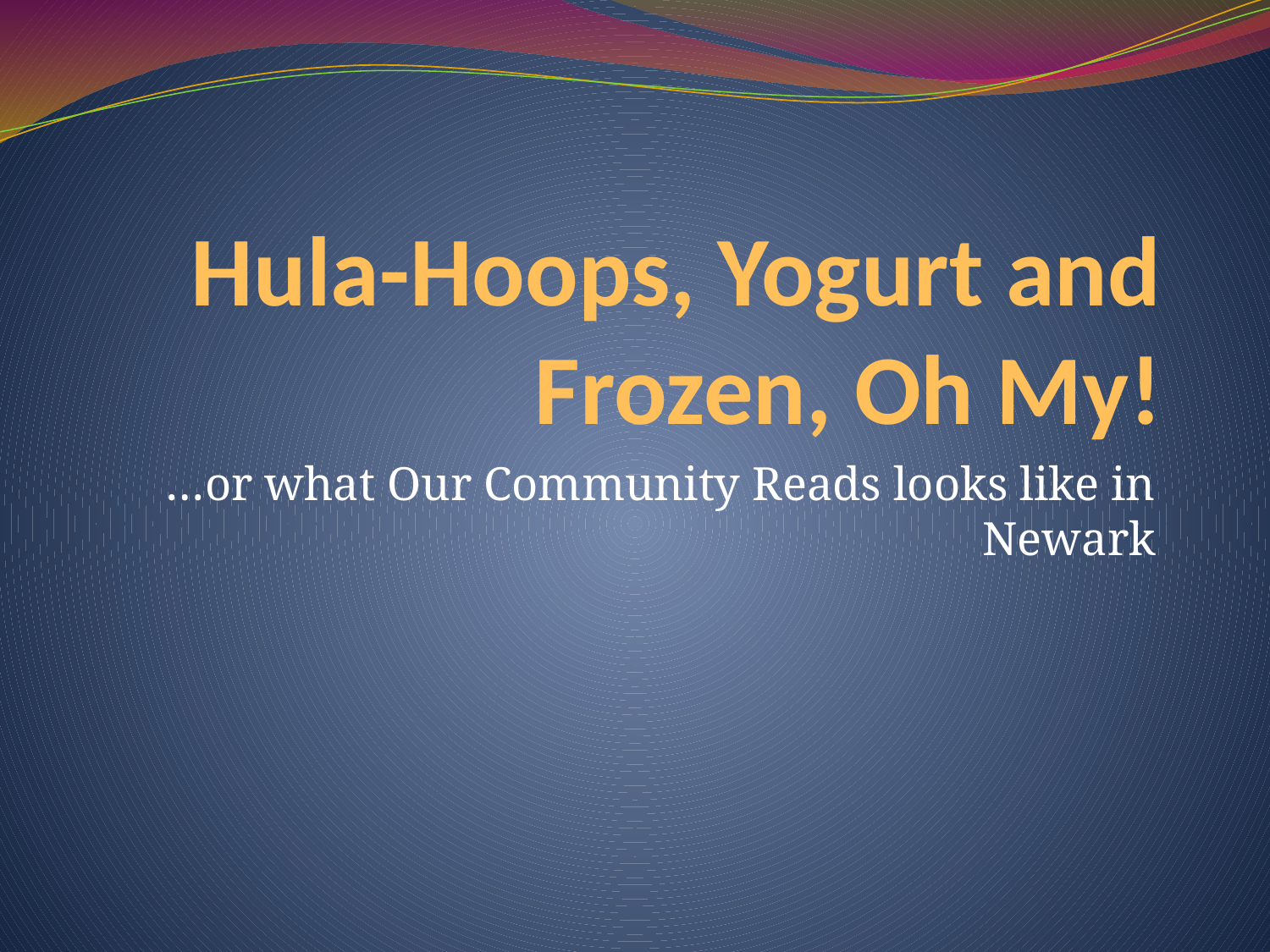

# Hula-Hoops, Yogurt and Frozen, Oh My!
…or what Our Community Reads looks like in Newark